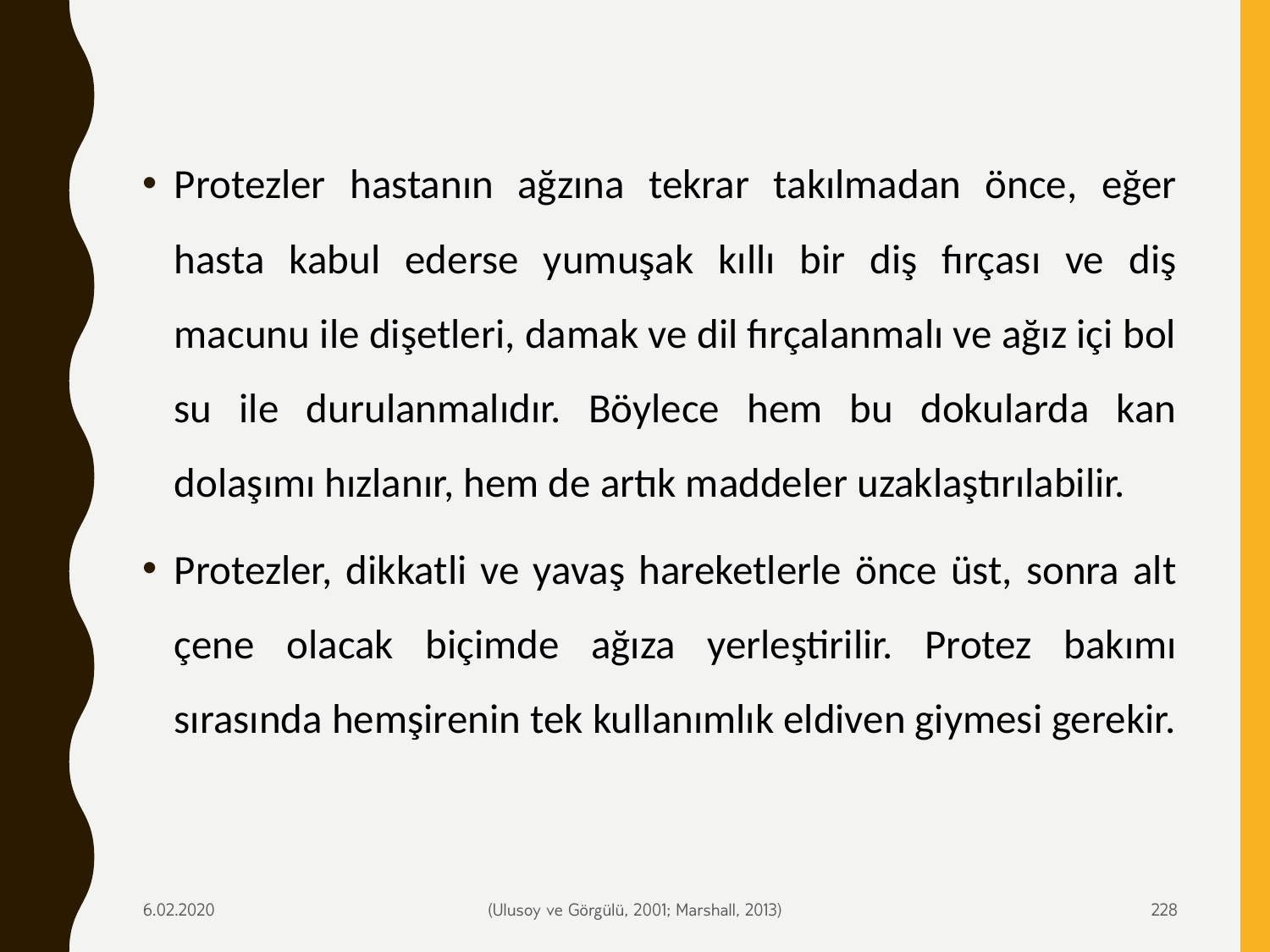

Protezler hastanın ağzına tekrar takılmadan önce, eğer hasta kabul ederse yumuşak kıllı bir diş fırçası ve diş macunu ile dişetleri, damak ve dil fırçalanmalı ve ağız içi bol su ile durulanmalıdır. Böylece hem bu dokularda kan dolaşımı hızlanır, hem de artık maddeler uzaklaştırılabilir.
Protezler, dikkatli ve yavaş hareketlerle önce üst, sonra alt çene olacak biçimde ağıza yerleştirilir. Protez bakımı sırasında hemşirenin tek kullanımlık eldiven giymesi gerekir.

6.02.2020
(Ulusoy ve Görgülü, 2001; Marshall, 2013)
228